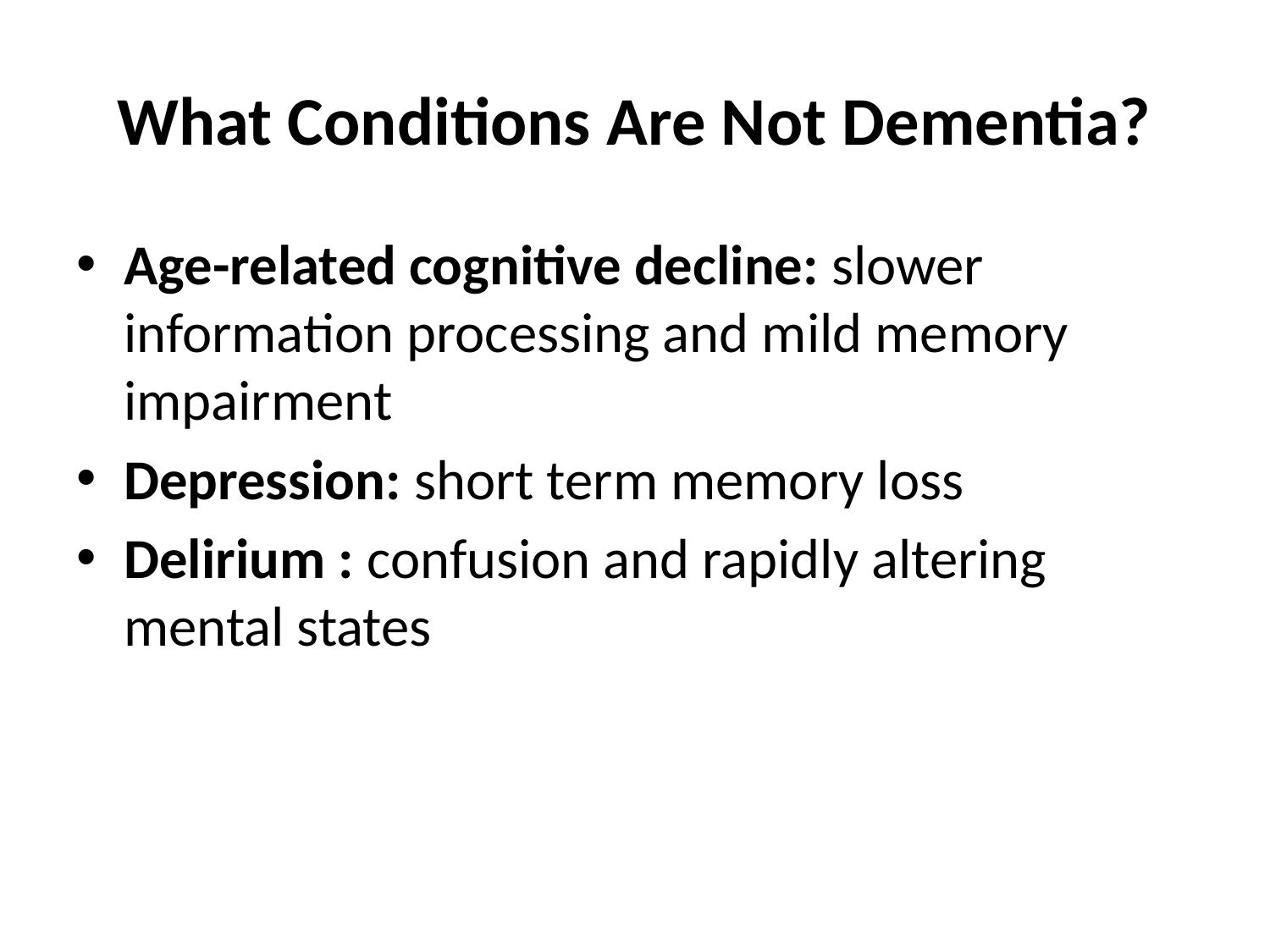

# What Conditions Are Not Dementia?
Age-related cognitive decline: slower information processing and mild memory impairment
Depression: short term memory loss
Delirium : confusion and rapidly altering mental states